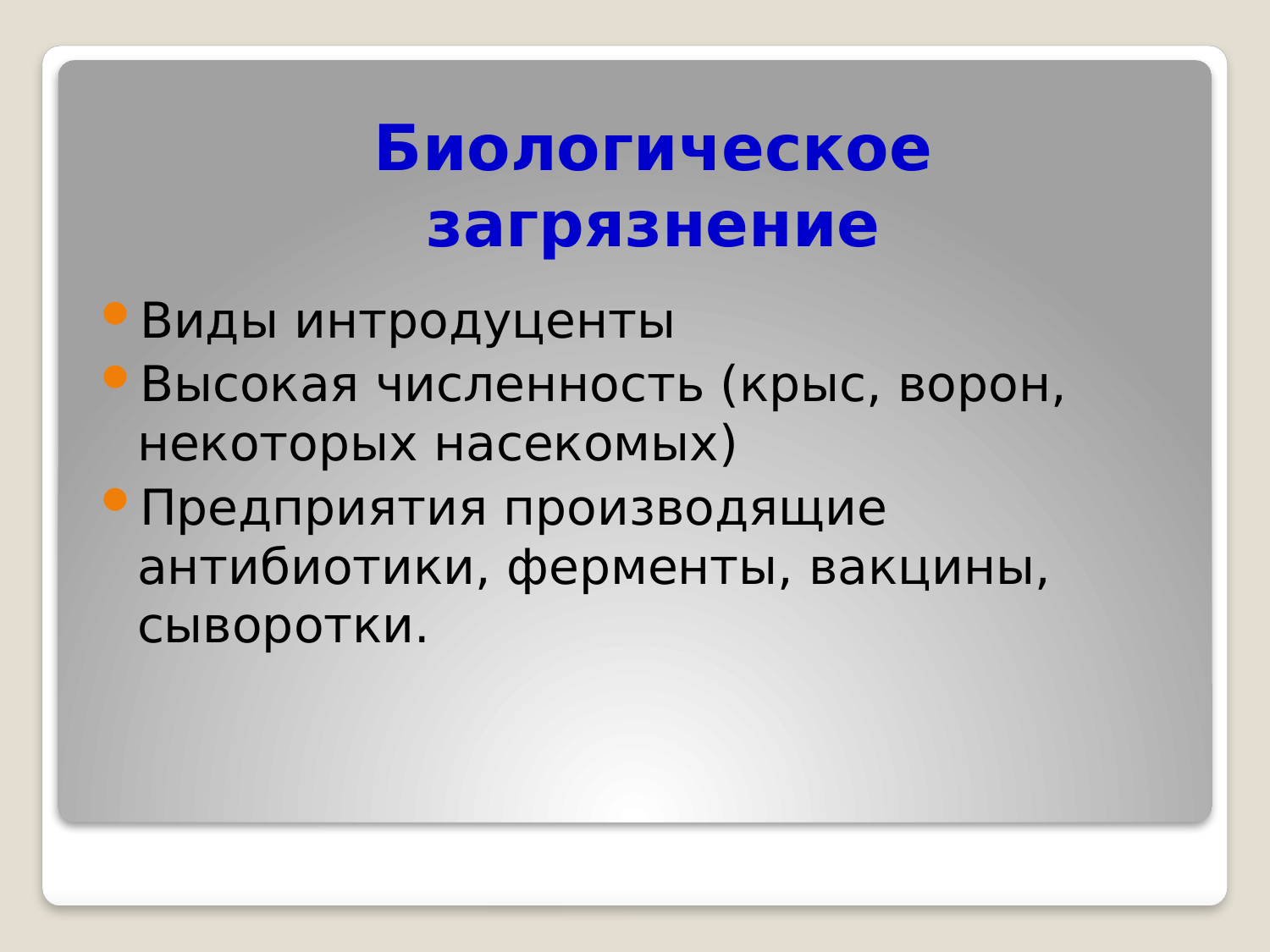

# Биологическое загрязнение
Виды интродуценты
Высокая численность (крыс, ворон, некоторых насекомых)
Предприятия производящие антибиотики, ферменты, вакцины, сыворотки.